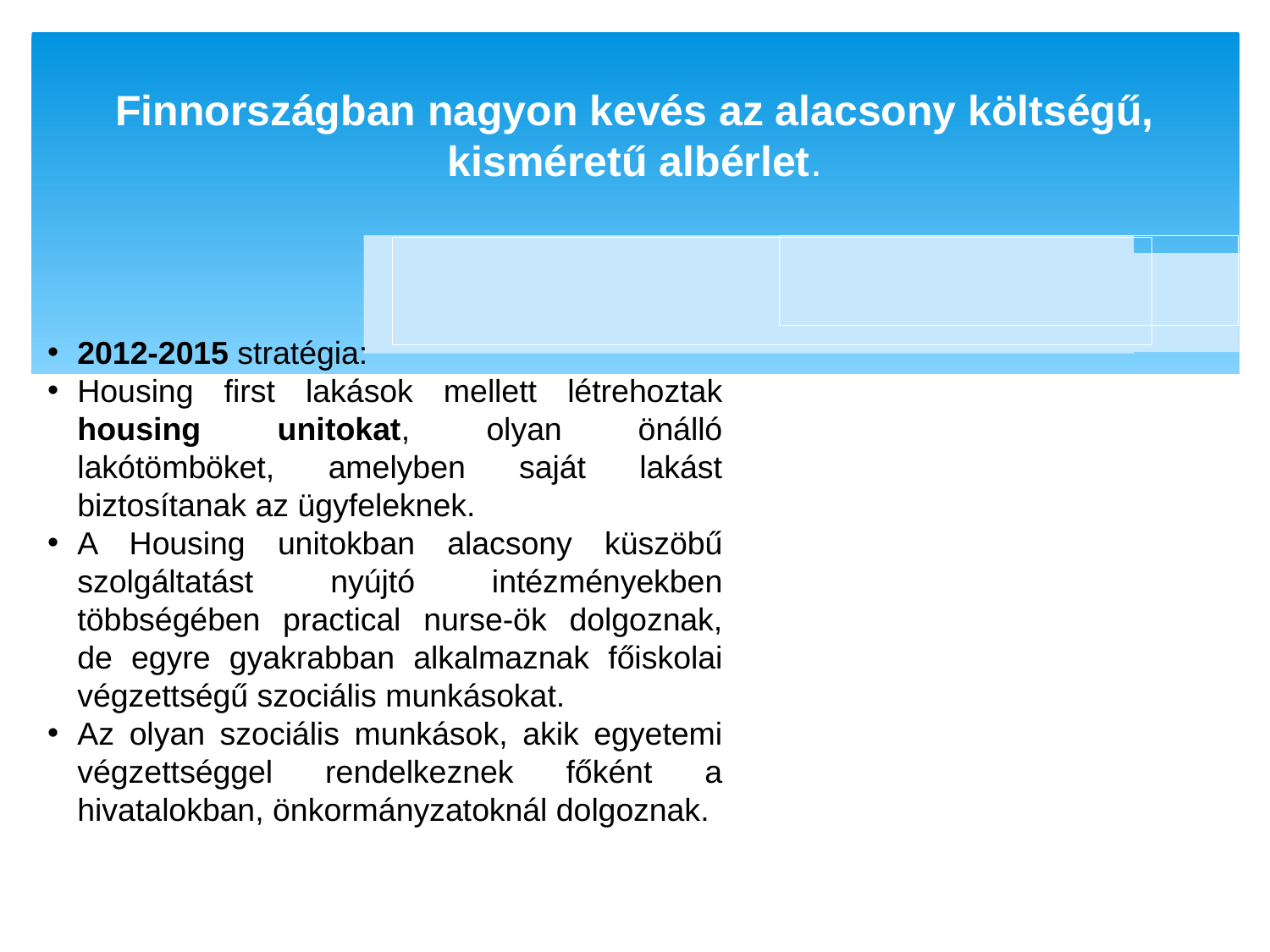

Finnországban nagyon kevés az alacsony költségű, kisméretű albérlet.
2012-2015 stratégia:
Housing first lakások mellett létrehoztak housing unitokat, olyan önálló lakótömböket, amelyben saját lakást biztosítanak az ügyfeleknek.
A Housing unitokban alacsony küszöbű szolgáltatást nyújtó intézményekben többségében practical nurse-ök dolgoznak, de egyre gyakrabban alkalmaznak főiskolai végzettségű szociális munkásokat.
Az olyan szociális munkások, akik egyetemi végzettséggel rendelkeznek főként a hivatalokban, önkormányzatoknál dolgoznak.